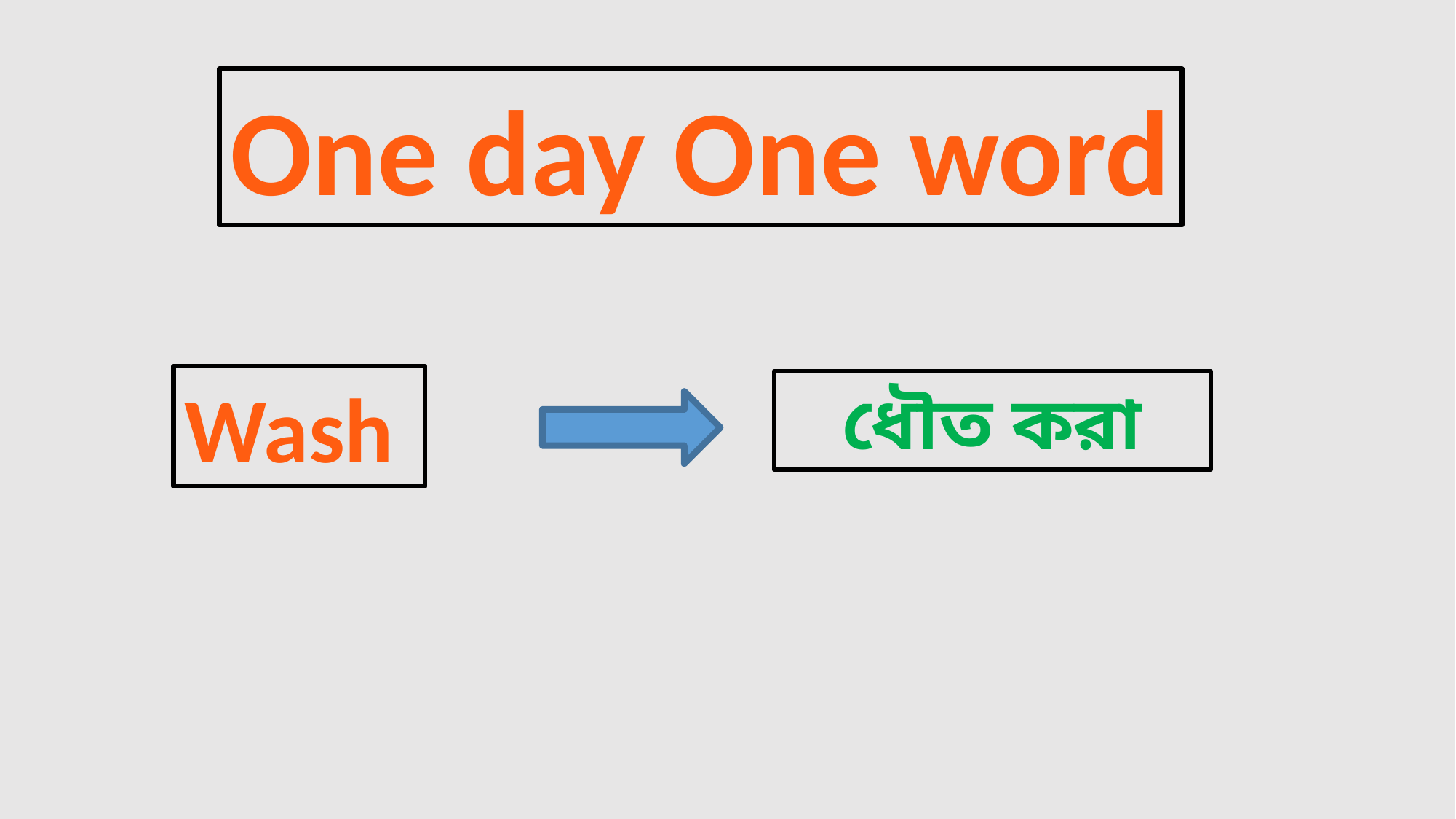

One day One word
Wash
ধৌত করা